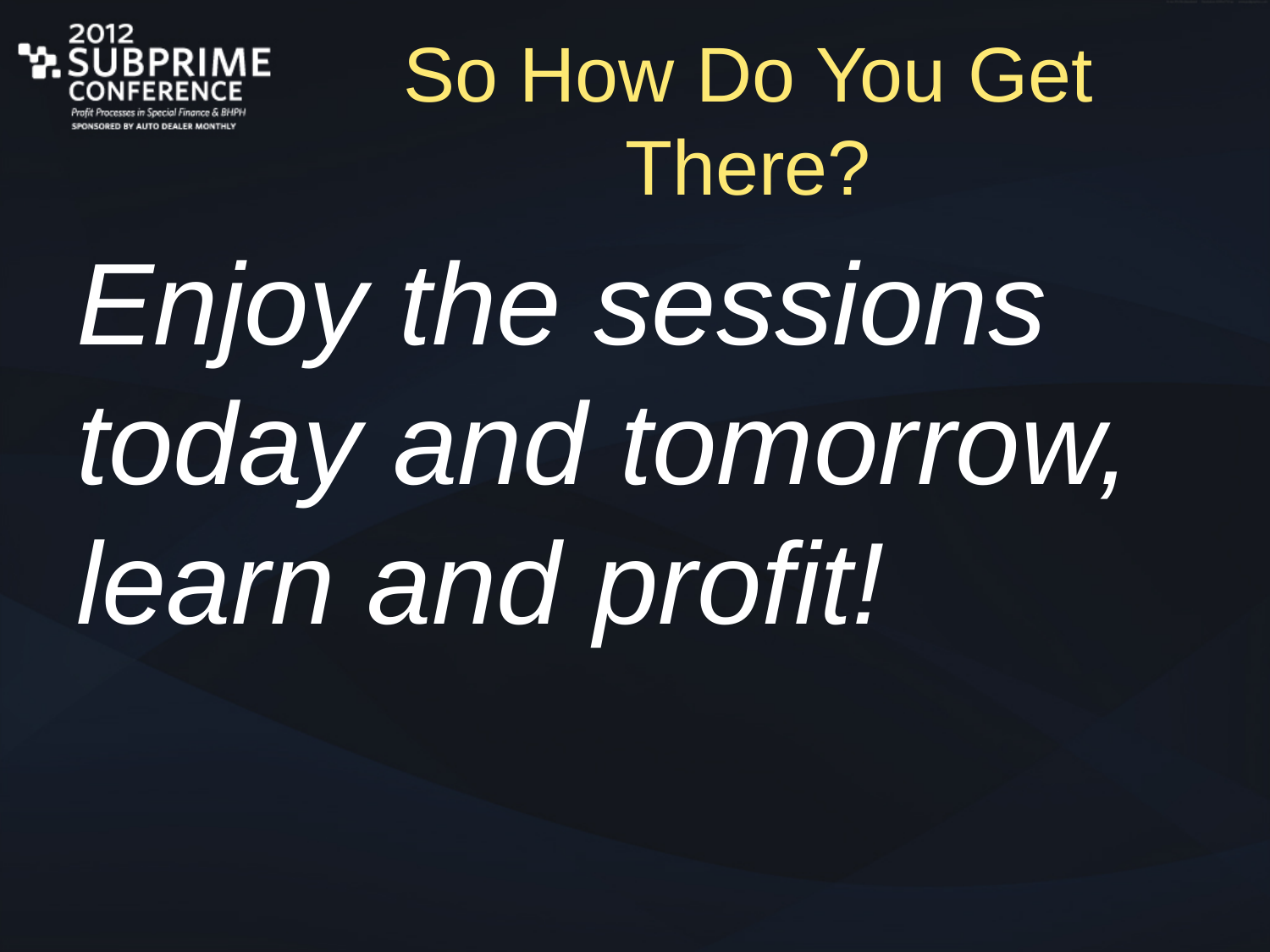

# So How Do You Get There?
Enjoy the sessions today and tomorrow, learn and profit!